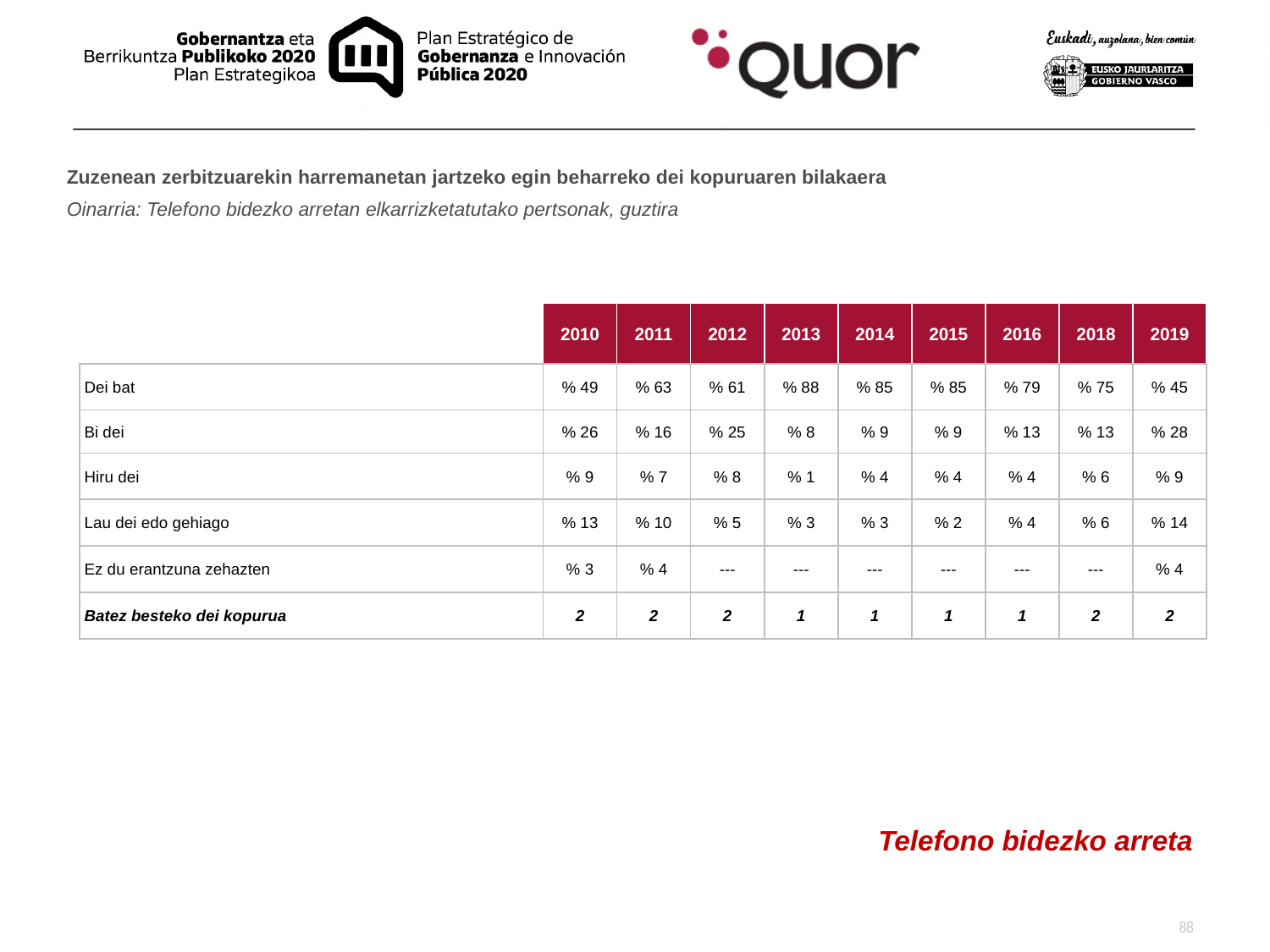

Zuzenean zerbitzuarekin harremanetan jartzeko egin beharreko dei kopuruaren bilakaera
Oinarria: Telefono bidezko arretan elkarrizketatutako pertsonak, guztira
|  | 2010 | 2011 | 2012 | 2013 | 2014 | 2015 | 2016 | 2018 | 2019 |
| --- | --- | --- | --- | --- | --- | --- | --- | --- | --- |
| Dei bat | % 49 | % 63 | % 61 | % 88 | % 85 | % 85 | % 79 | % 75 | % 45 |
| Bi dei | % 26 | % 16 | % 25 | % 8 | % 9 | % 9 | % 13 | % 13 | % 28 |
| Hiru dei | % 9 | % 7 | % 8 | % 1 | % 4 | % 4 | % 4 | % 6 | % 9 |
| Lau dei edo gehiago | % 13 | % 10 | % 5 | % 3 | % 3 | % 2 | % 4 | % 6 | % 14 |
| Ez du erantzuna zehazten | % 3 | % 4 | --- | --- | --- | --- | --- | --- | % 4 |
| Batez besteko dei kopurua | 2 | 2 | 2 | 1 | 1 | 1 | 1 | 2 | 2 |
Telefono bidezko arreta
88